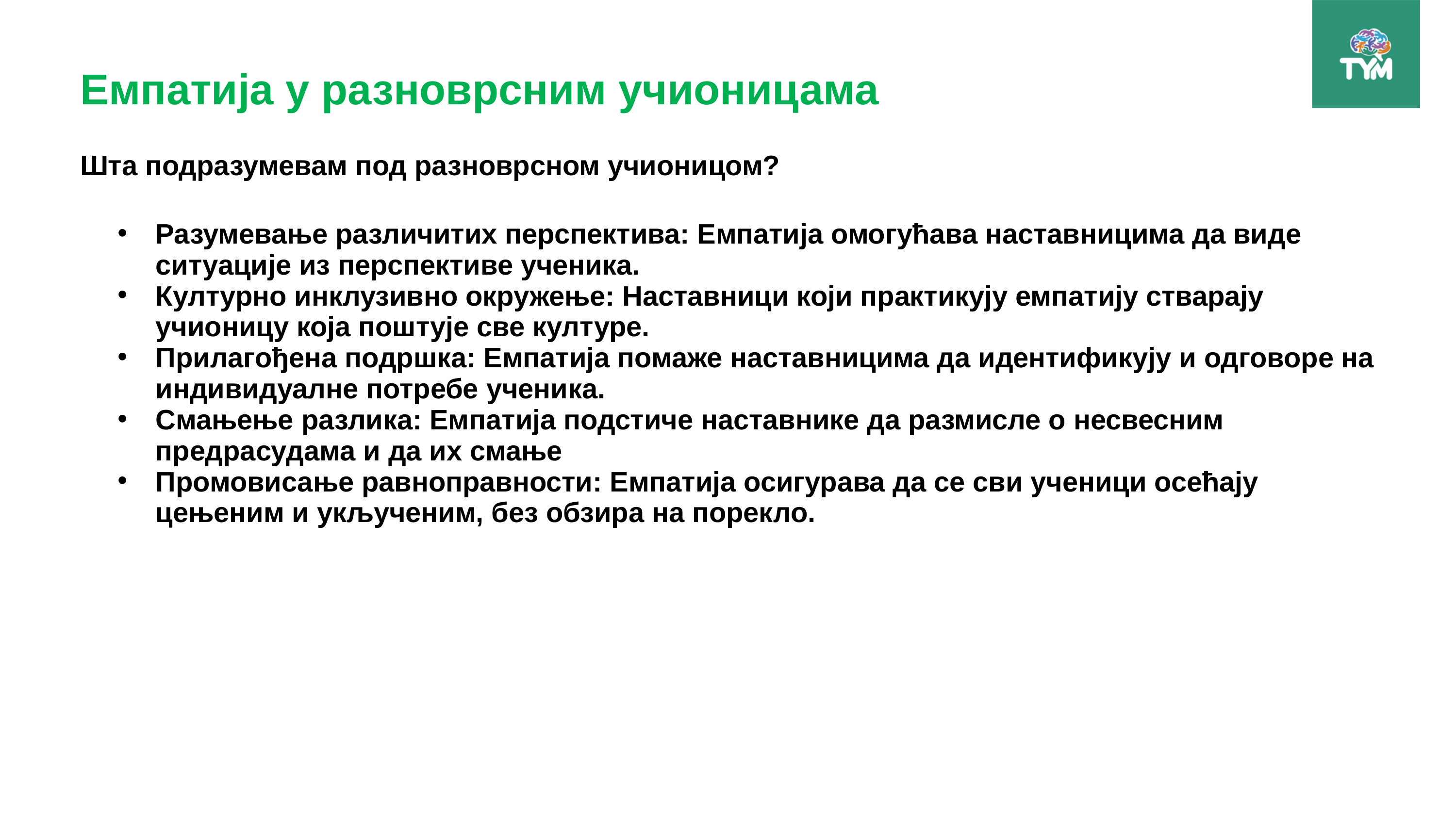

Емпатија у разноврсним учионицама

Шта подразумевам под разноврсном учионицом?

Разумевање различитих перспектива: Емпатија омогућава наставницима да виде ситуације из перспективе ученика.
Културно инклузивно окружење: Наставници који практикују емпатију стварају учионицу која поштује све културе.
Прилагођена подршка: Емпатија помаже наставницима да идентификују и одговоре на индивидуалне потребе ученика.
Смањење разлика: Емпатија подстиче наставнике да размисле о несвесним предрасудама и да их смање
Промовисање равноправности: Емпатија осигурава да се сви ученици осећају цењеним и укљученим, без обзира на порекло.